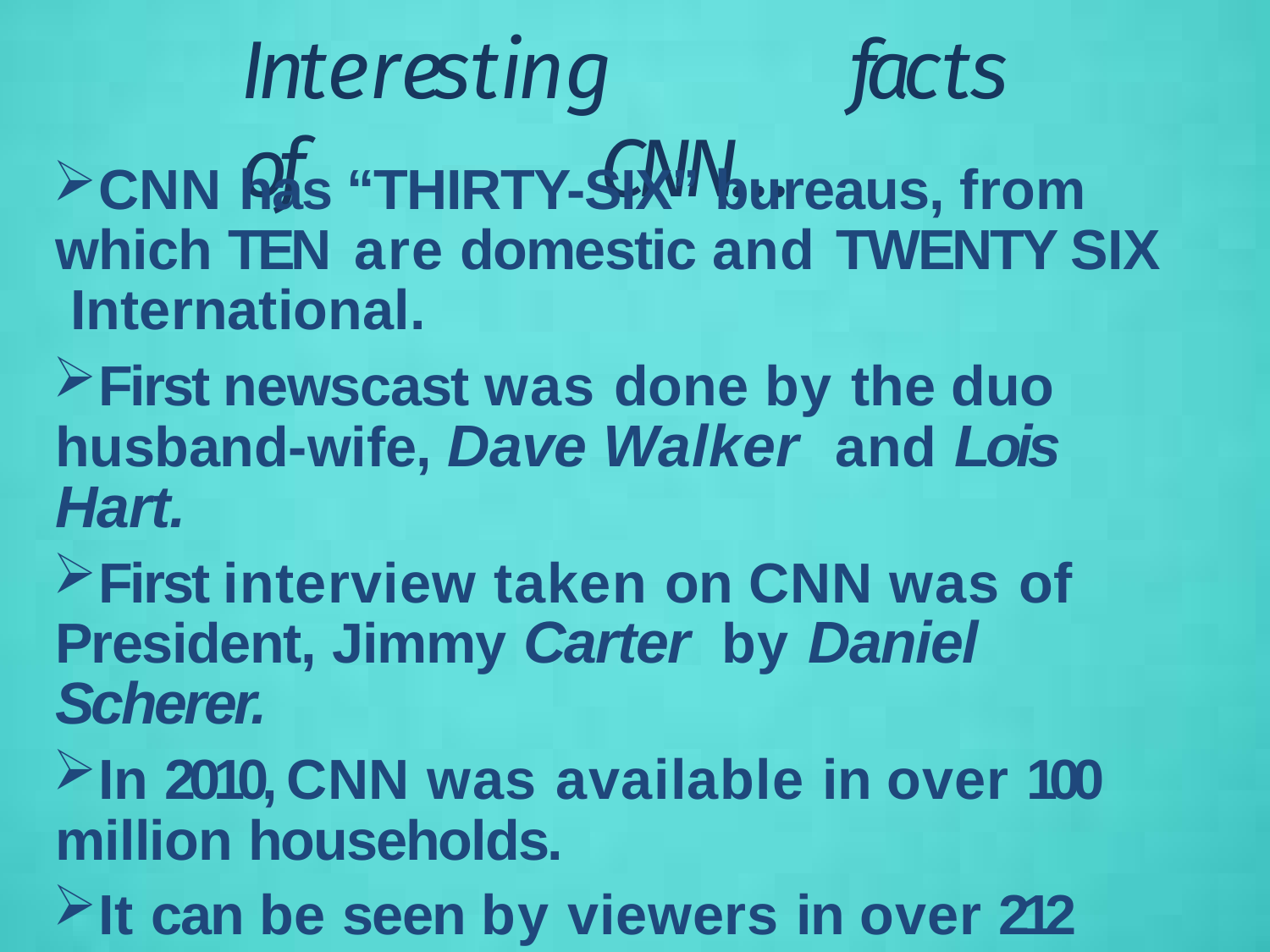

# Interesting	facts of	CNN…
CNN has “THIRTY-SIX” bureaus, from  which TEN  are domestic and	TWENTY SIX  International.
First newscast was done by the duo  husband-wife, Dave Walker	and Lois Hart.
First interview taken on CNN was of  President, Jimmy Carter	by Daniel Scherer.
In 2010, CNN was available in over 100  million households.
It can be seen by viewers in over 212  countries & territories.